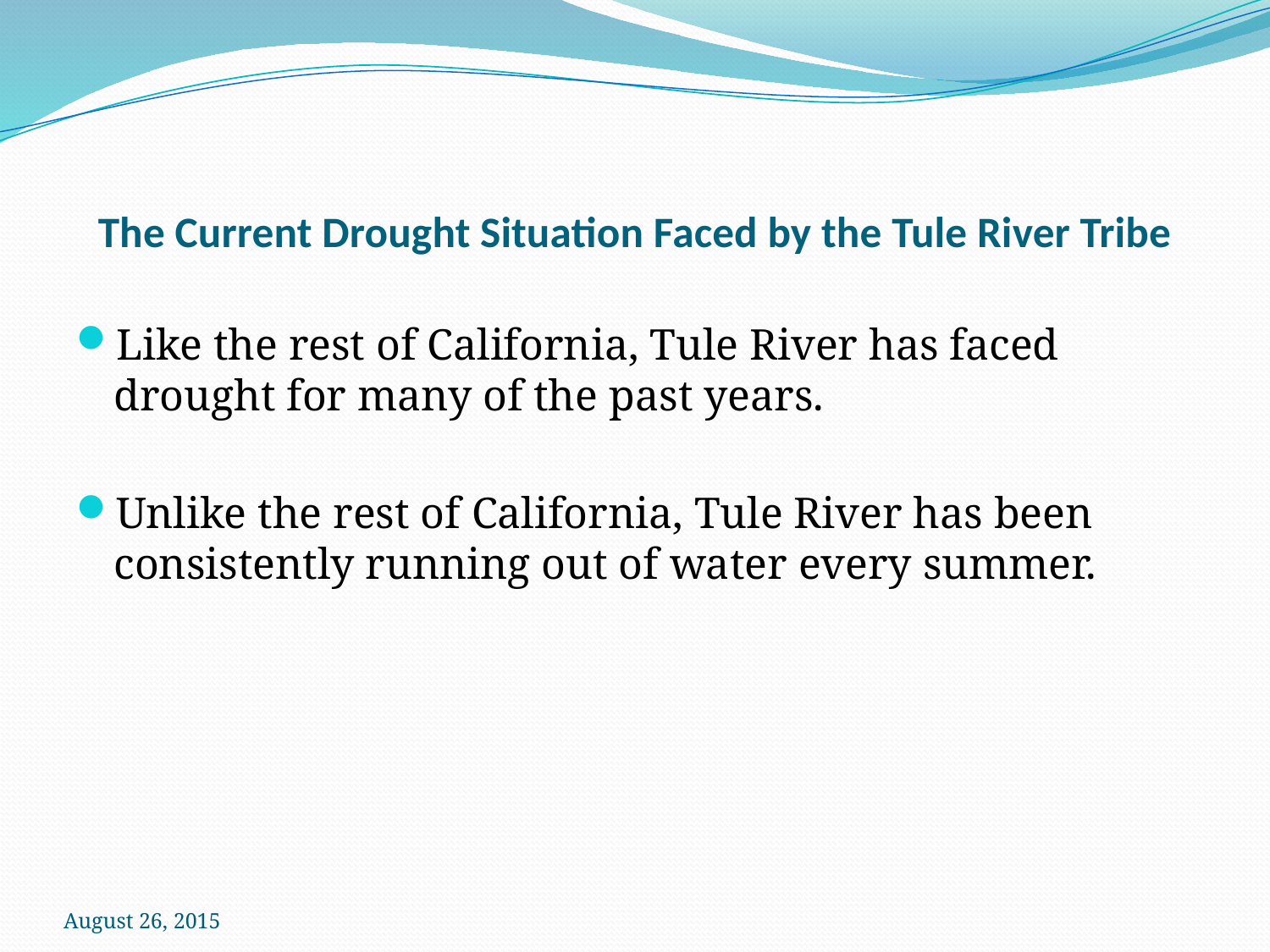

# The Current Drought Situation Faced by the Tule River Tribe
Like the rest of California, Tule River has faced drought for many of the past years.

Unlike the rest of California, Tule River has been consistently running out of water every summer.

August 26, 2015